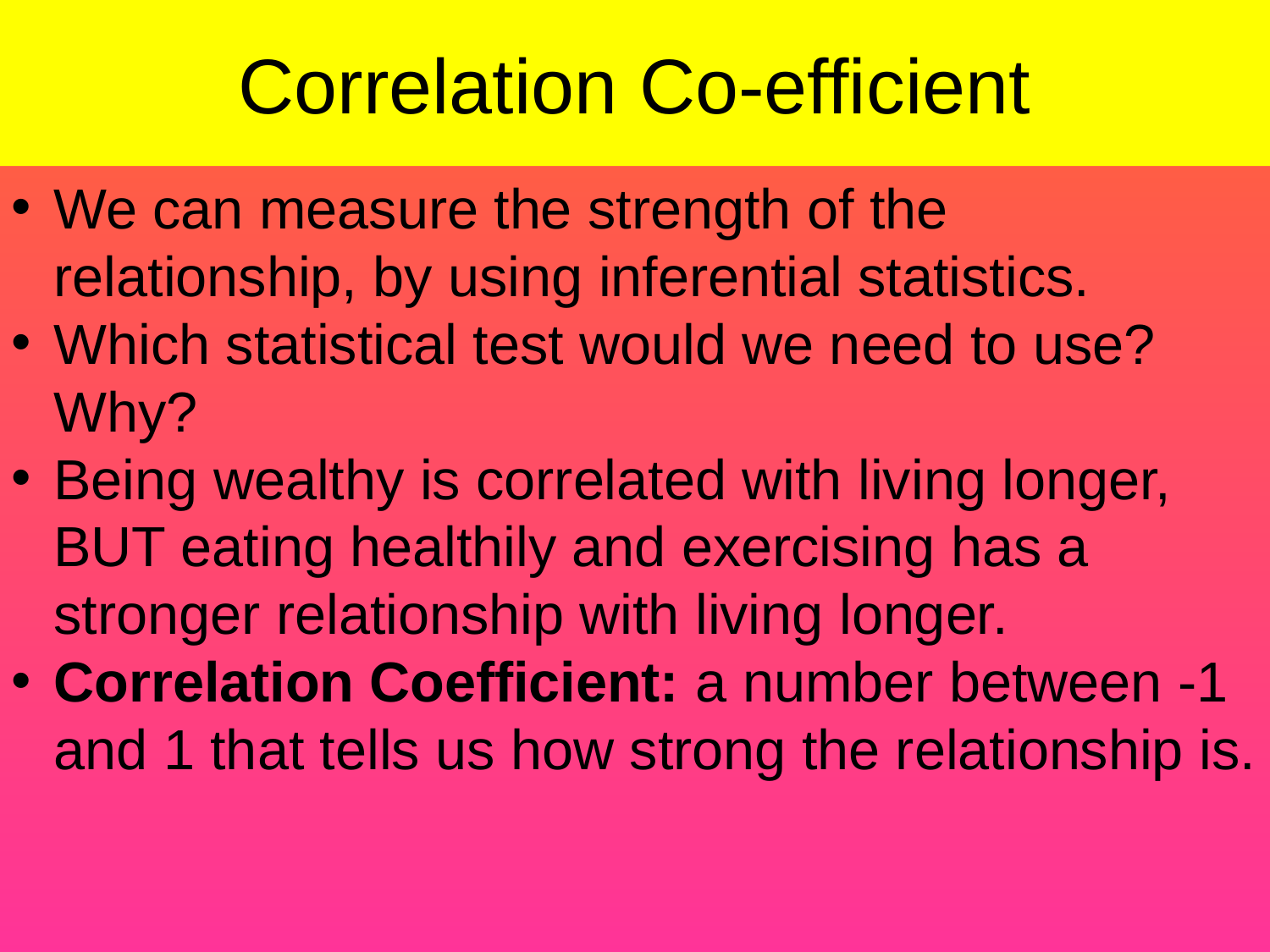

# Correlation Co-efficient
We can measure the strength of the relationship, by using inferential statistics.
Which statistical test would we need to use?  Why?
Being wealthy is correlated with living longer, BUT eating healthily and exercising has a stronger relationship with living longer.
Correlation Coefficient: a number between -1 and 1 that tells us how strong the relationship is.